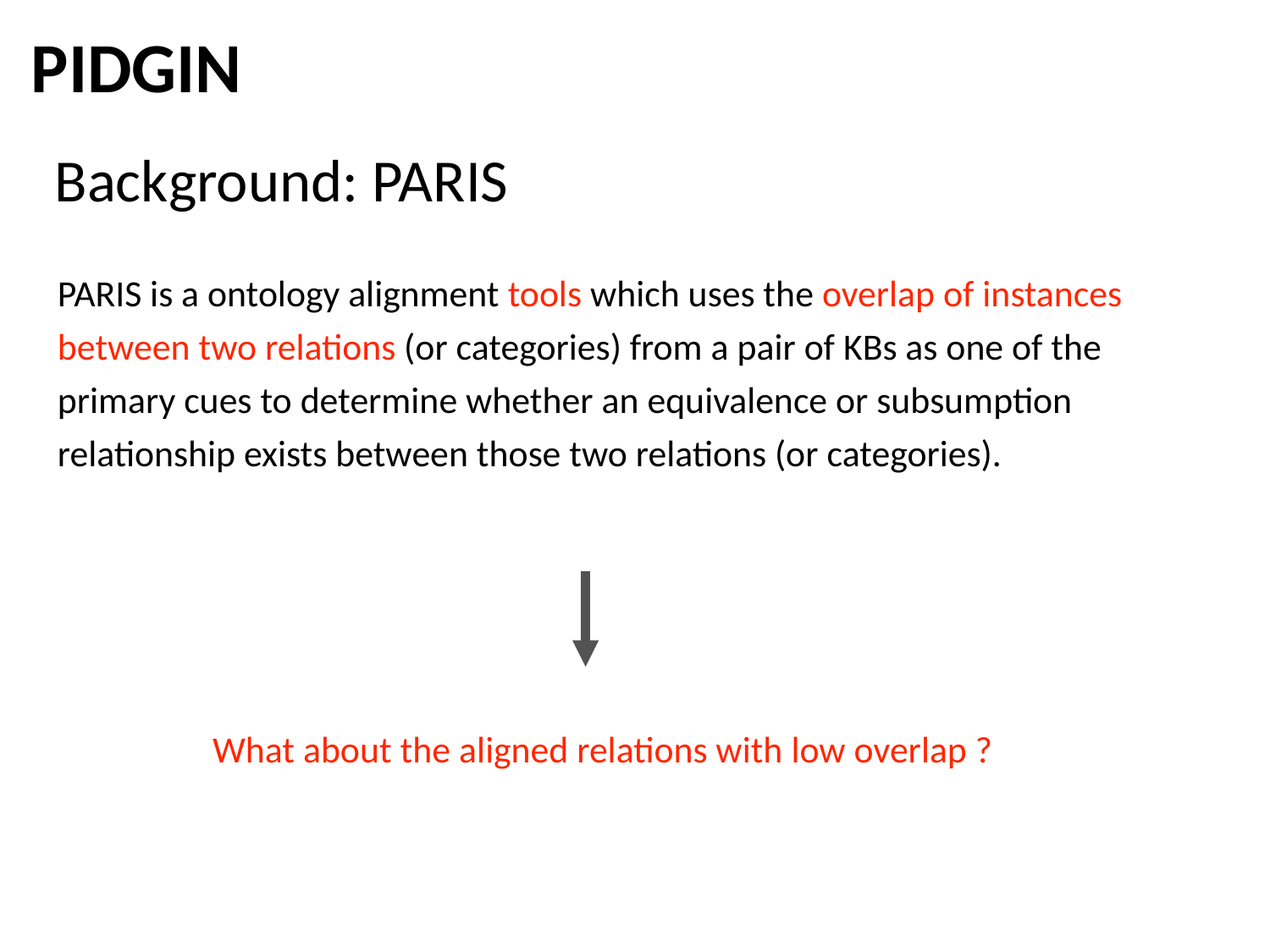

PIDGIN
Background: PARIS
PARIS is a ontology alignment tools which uses the overlap of instances between two relations (or categories) from a pair of KBs as one of the primary cues to determine whether an equivalence or subsumption relationship exists between those two relations (or categories).

What about the aligned relations with low overlap ?